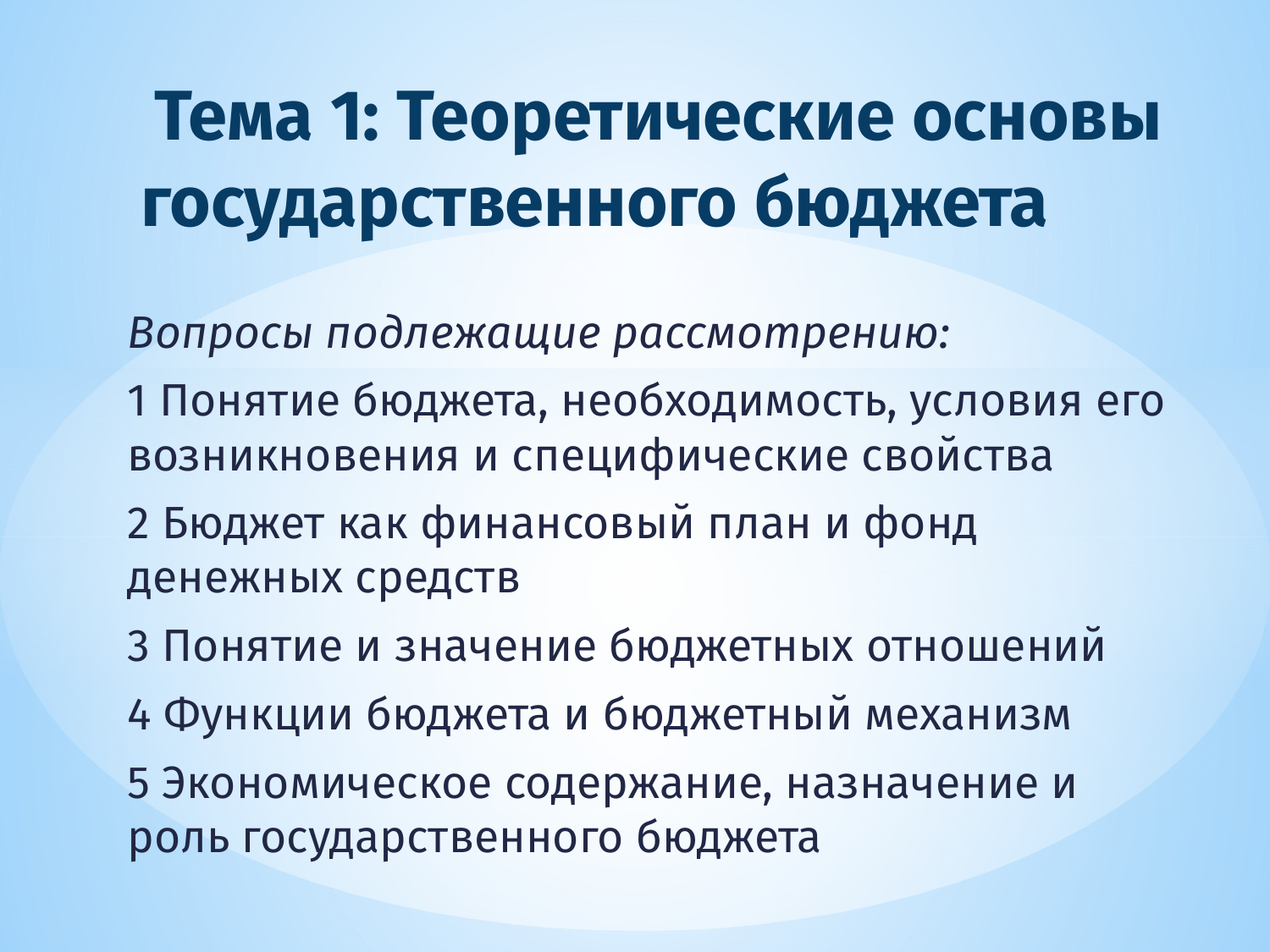

# Тема 1: Теоретические основы государственного бюджета
Вопросы подлежащие рассмотрению:
1 Понятие бюджета, необходимость, условия его возникновения и специфические свойства
2 Бюджет как финансовый план и фонд денежных средств
3 Понятие и значение бюджетных отношений
4 Функции бюджета и бюджетный механизм
5 Экономическое содержание, назначение и роль государственного бюджета